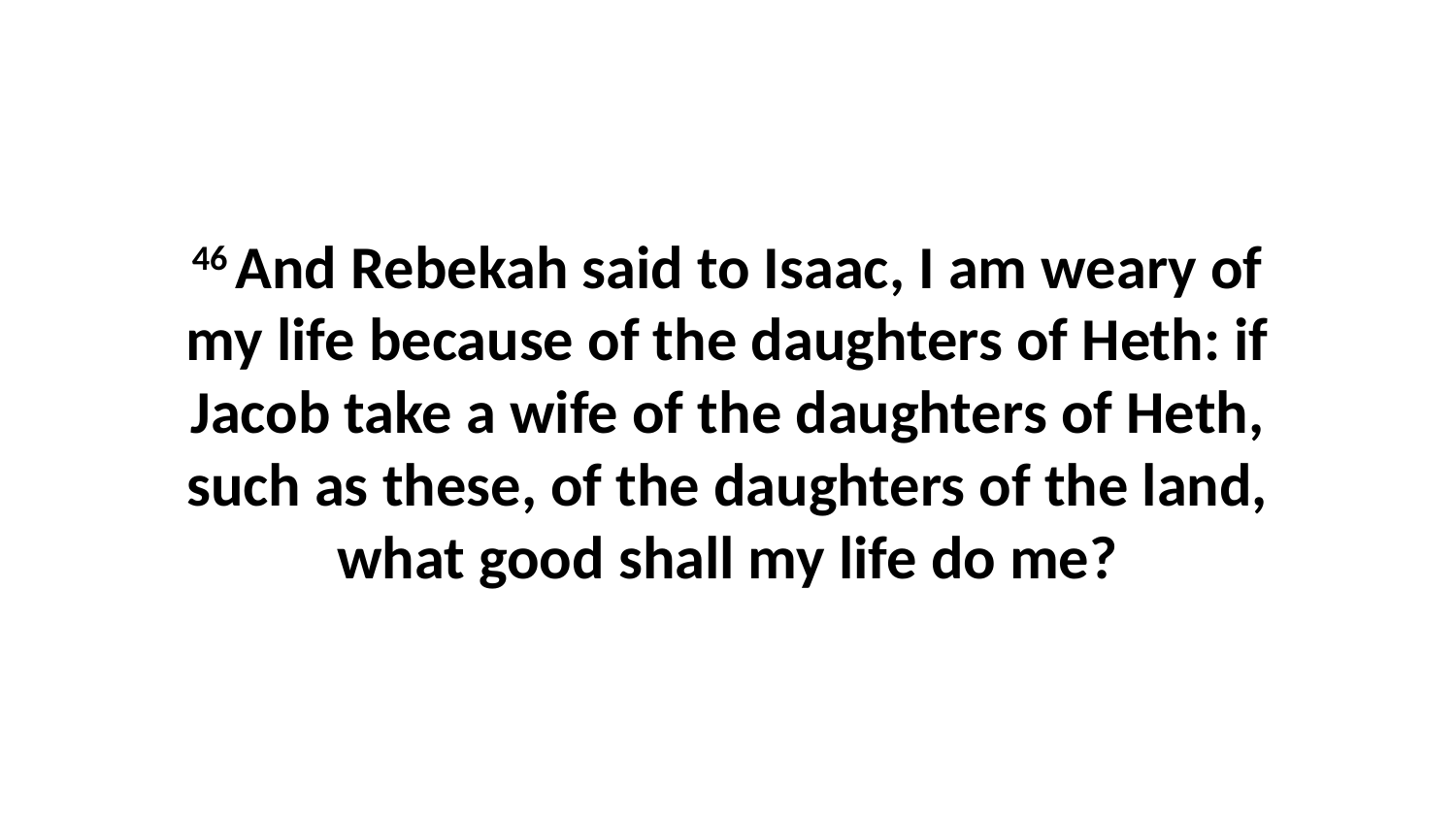

46 And Rebekah said to Isaac, I am weary of my life because of the daughters of Heth: if Jacob take a wife of the daughters of Heth, such as these, of the daughters of the land, what good shall my life do me?